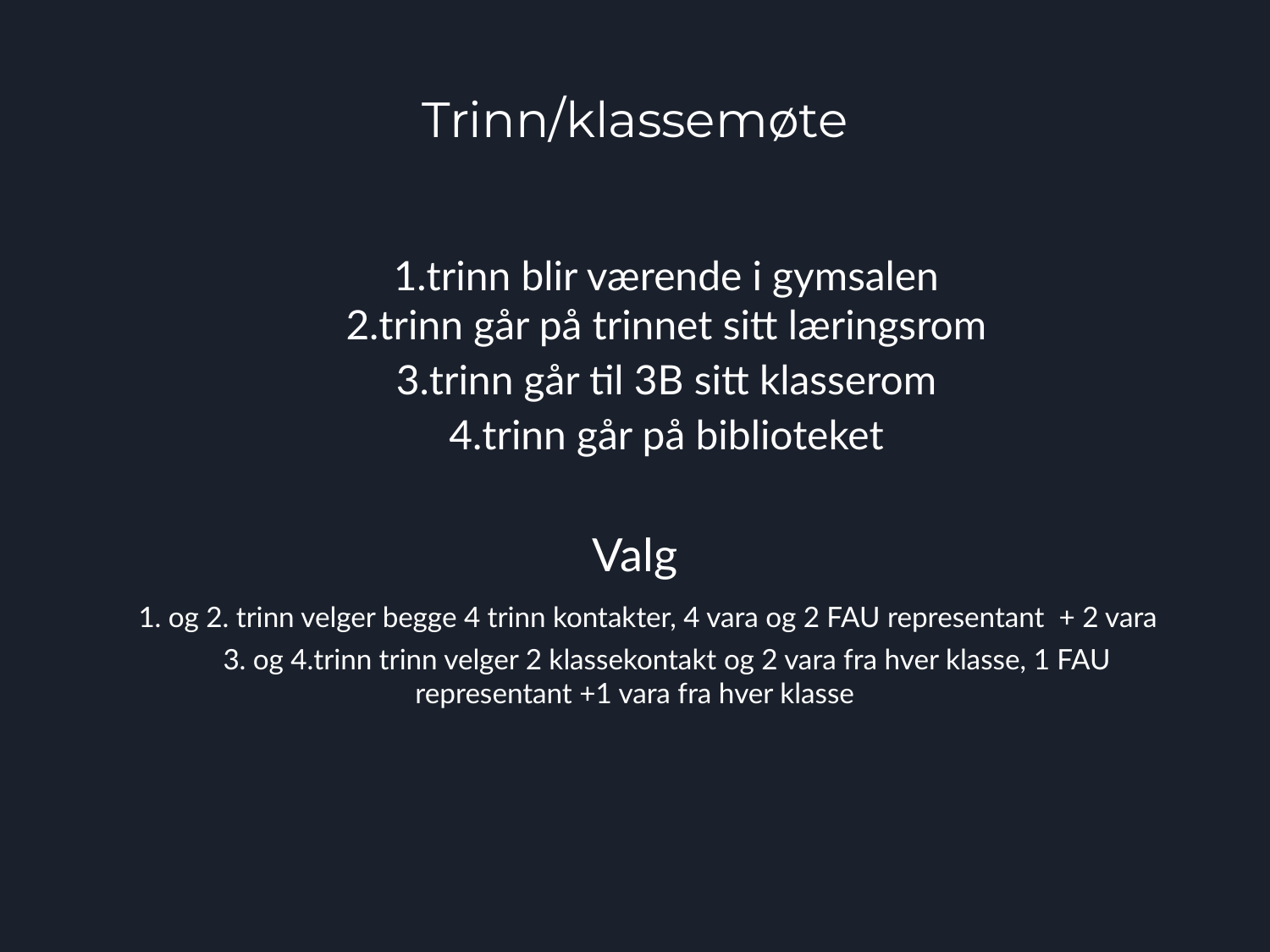

# Trinn/klassemøte

1.trinn blir værende i gymsalen
2.trinn går på trinnet sitt læringsrom
3.trinn går til 3B sitt klasserom
4.trinn går på biblioteket

Valg
      1. og 2. trinn velger begge 4 trinn kontakter, 4 vara og 2 FAU representant  + 2 vara
         3. og 4.trinn trinn velger 2 klassekontakt og 2 vara fra hver klasse, 1 FAU representant +1 vara fra hver klasse